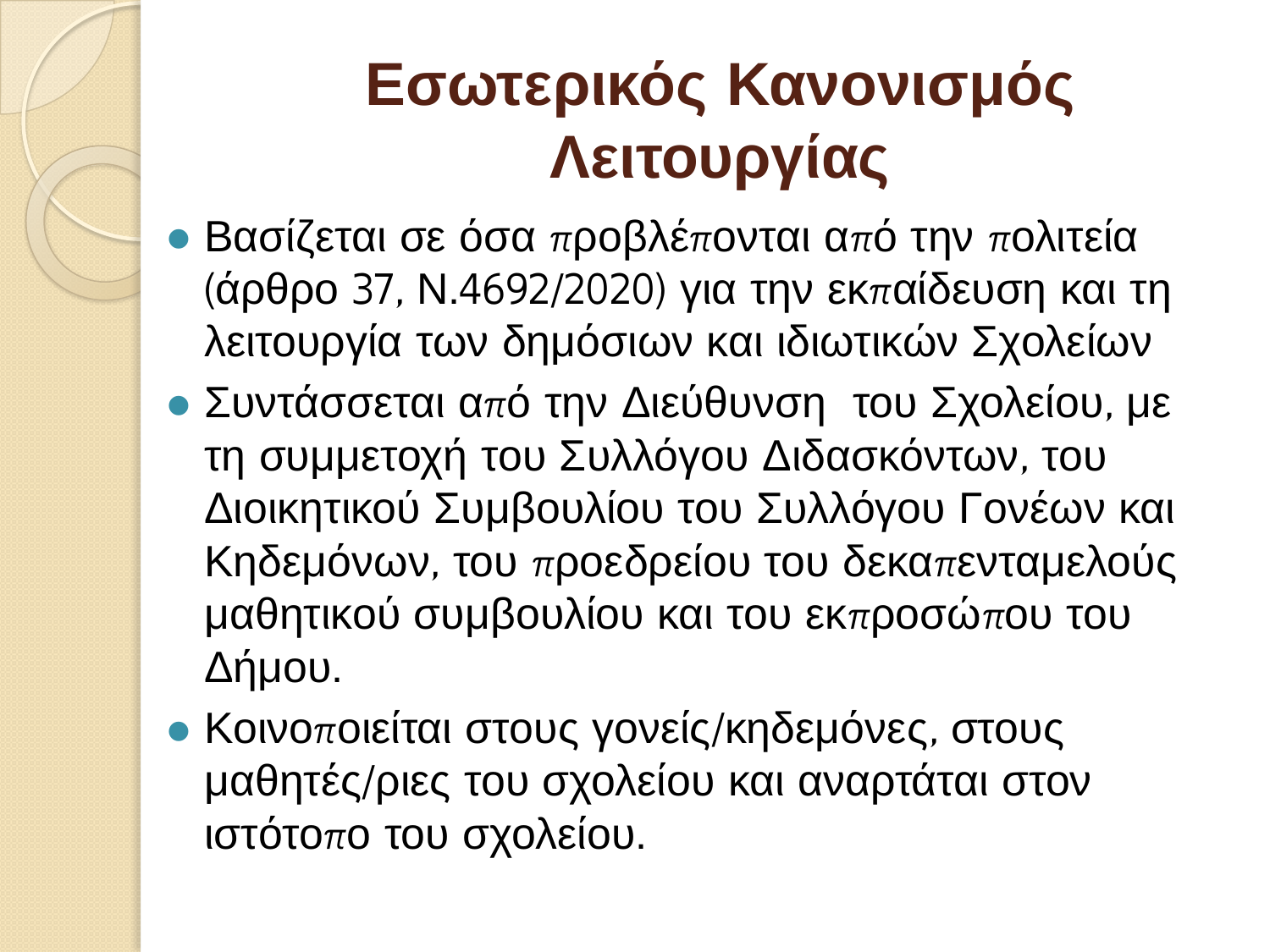

# Εσωτερικός Κανονισμός Λειτουργίας
Βασίζεται σε όσα προβλέπονται από την πολιτεία (άρθρο 37, Ν.4692/2020) για την εκπαίδευση και τη λειτουργία των δημόσιων και ιδιωτικών Σχολείων
Συντάσσεται από την Διεύθυνση  του Σχολείου, με τη συμμετοχή του Συλλόγου Διδασκόντων, του Διοικητικού Συμβουλίου του Συλλόγου Γονέων και Κηδεμόνων, του προεδρείου του δεκαπενταμελούς μαθητικού συμβουλίου και του εκπροσώπου του Δήμου.
Κοινοποιείται στους γονείς/κηδεμόνες, στους μαθητές/ριες του σχολείου και αναρτάται στον ιστότοπο του σχολείου.